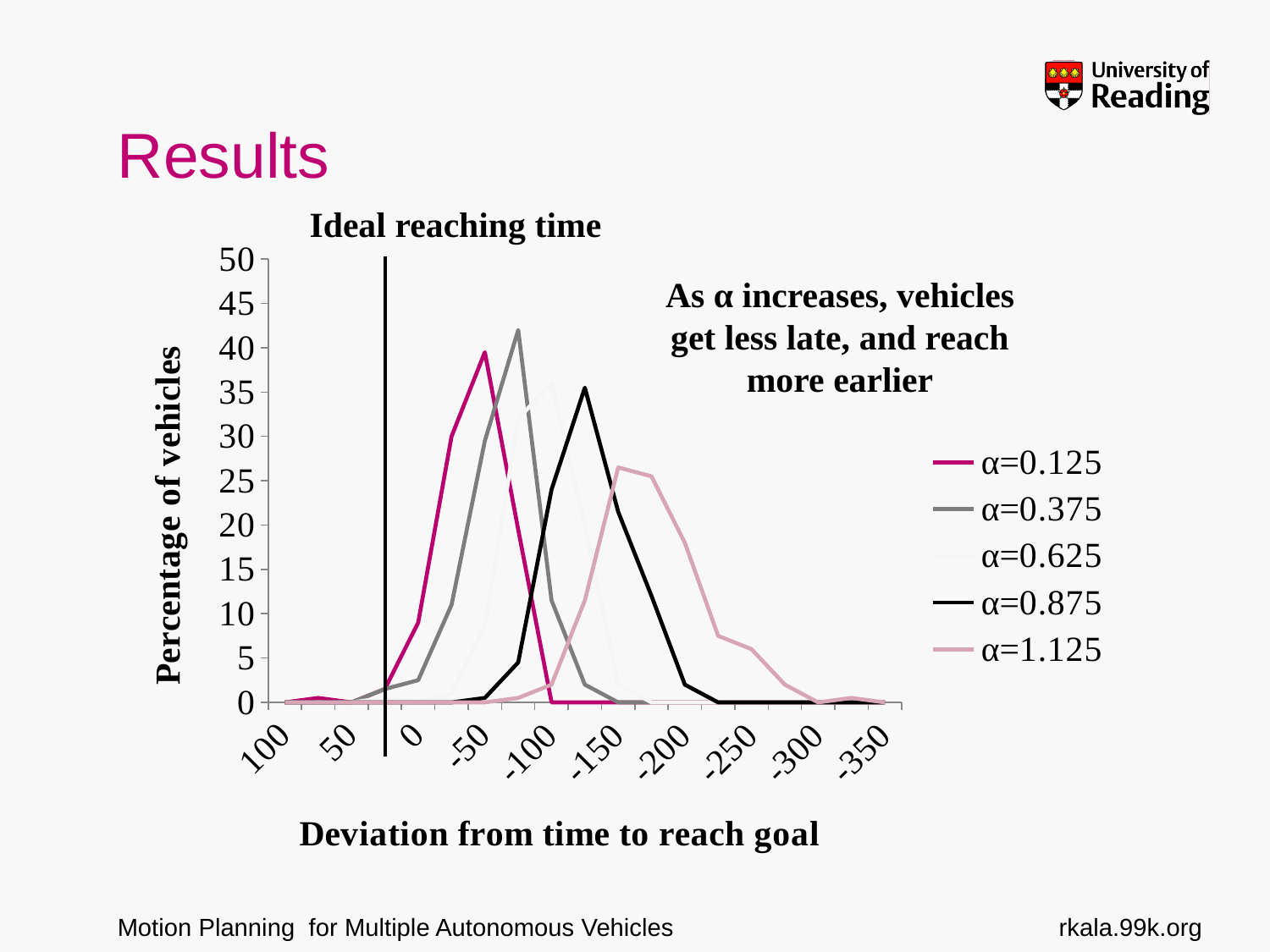

# Results
Ideal reaching time

### Chart

| Category | α=0.125 | α=0.375 | α=0.625 | α=0.875 | α=1.125 |
|---|---|---|---|---|---|
| 100 | 0.0 | 0.0 | 0.0 | 0.0 | 0.0 |
| 75 | 0.5 | 0.0 | 0.0 | 0.0 | 0.0 |
| 50 | 0.0 | 0.0 | 0.0 | 0.0 | 0.0 |
| 25 | 1.5 | 1.5 | 0.5 | 0.0 | 0.0 |
| 0 | 9.0 | 2.5 | 0.0 | 0.0 | 0.0 |
| -25 | 30.0 | 11.0 | 1.0 | 0.0 | 0.0 |
| -50 | 39.5 | 29.5 | 8.5 | 0.5 | 0.0 |
| -75 | 19.5 | 42.0 | 32.0 | 4.5 | 0.5 |
| -100 | 0.0 | 11.5 | 36.0 | 24.0 | 2.0 |
| -125 | 0.0 | 2.0 | 20.0 | 35.5 | 11.5 |
| -150 | 0.0 | 0.0 | 2.0 | 21.5 | 26.5 |
| -175 | 0.0 | 0.0 | 0.0 | 12.0 | 25.5 |
| -200 | 0.0 | 0.0 | 0.0 | 2.0 | 18.0 |
| -225 | 0.0 | 0.0 | 0.0 | 0.0 | 7.5 |
| -250 | 0.0 | 0.0 | 0.0 | 0.0 | 6.0 |
| -275 | 0.0 | 0.0 | 0.0 | 0.0 | 2.0 |
| -300 | 0.0 | 0.0 | 0.0 | 0.0 | 0.0 |
| -325 | 0.0 | 0.0 | 0.0 | 0.0 | 0.5 |
| -350 | 0.0 | 0.0 | 0.0 | 0.0 | 0.0 |
As α increases, vehicles get less late, and reach more earlier
rkala.99k.org